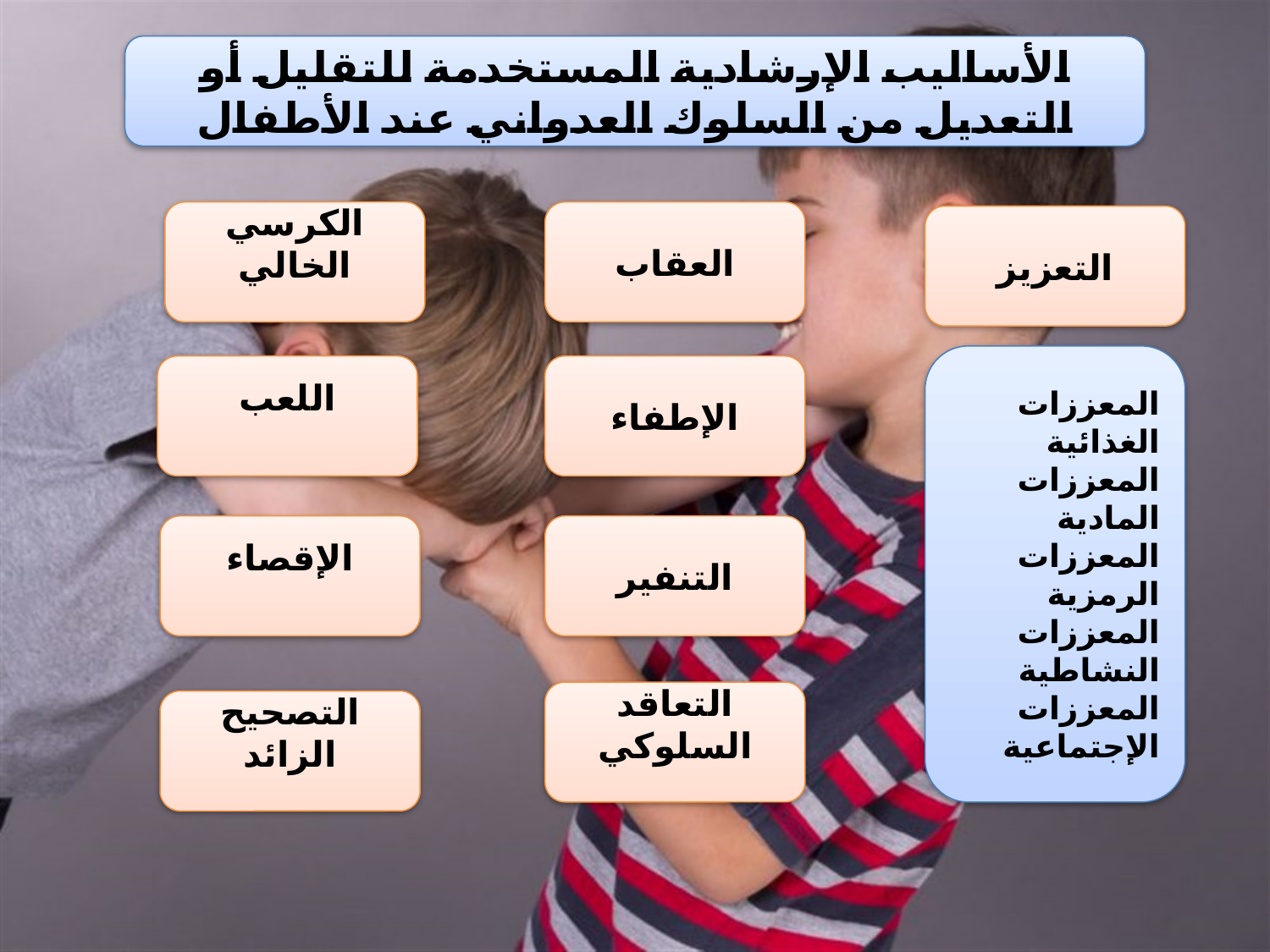

الأساليب الإرشادية المستخدمة للتقليل أو التعديل من السلوك العدواني عند الأطفال
الكرسي الخالي

العقاب
التعزيز
المعززات الغذائية
المعززات المادية
المعززات الرمزية
المعززات النشاطية
المعززات الإجتماعية
اللعب

الإطفاء
الإقصاء

التنفير

التعاقد السلوكي

التصحيح الزائد